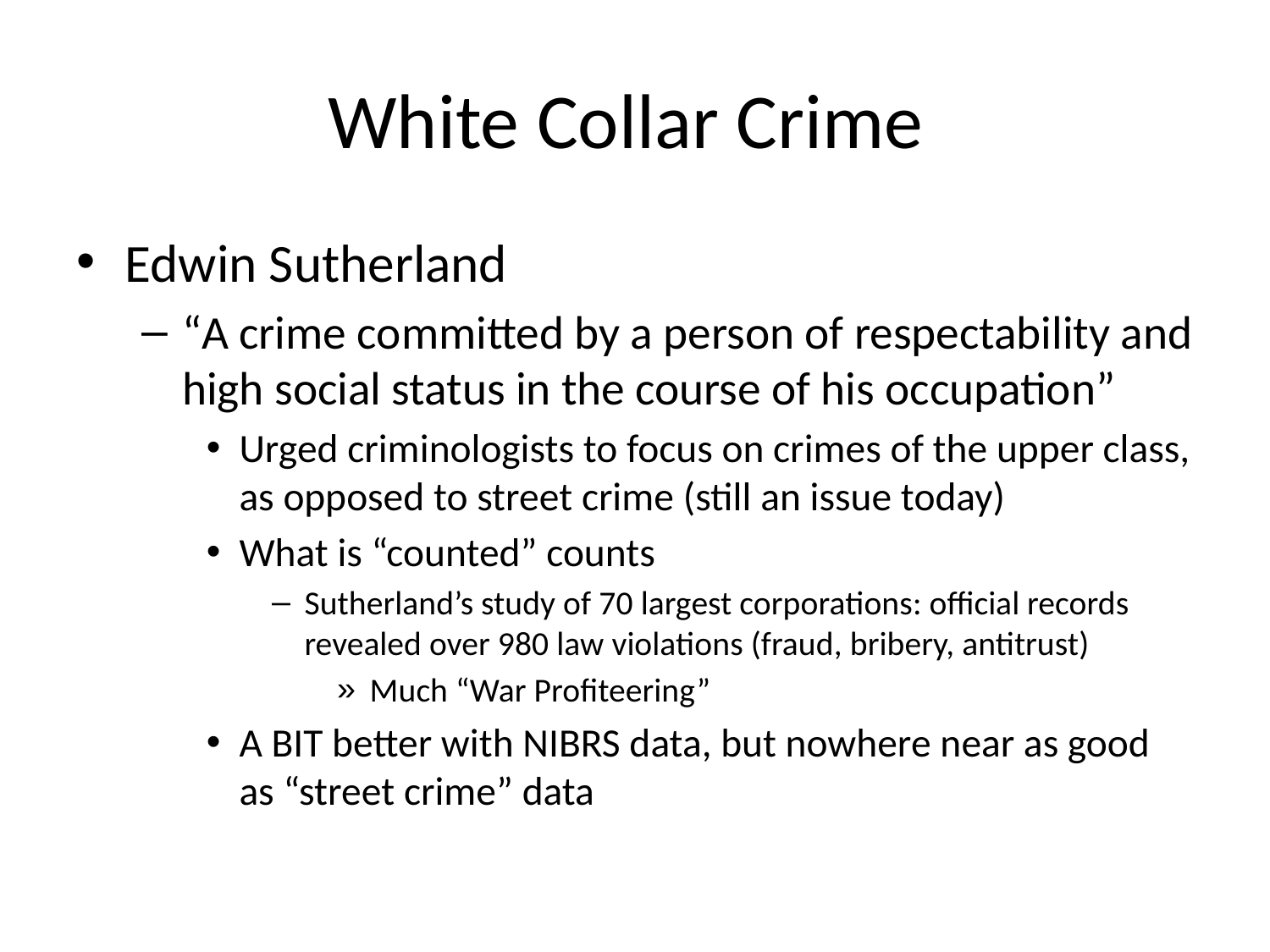

# White Collar Crime
Edwin Sutherland
“A crime committed by a person of respectability and high social status in the course of his occupation”
Urged criminologists to focus on crimes of the upper class, as opposed to street crime (still an issue today)
What is “counted” counts
Sutherland’s study of 70 largest corporations: official records revealed over 980 law violations (fraud, bribery, antitrust)
Much “War Profiteering”
A BIT better with NIBRS data, but nowhere near as good as “street crime” data